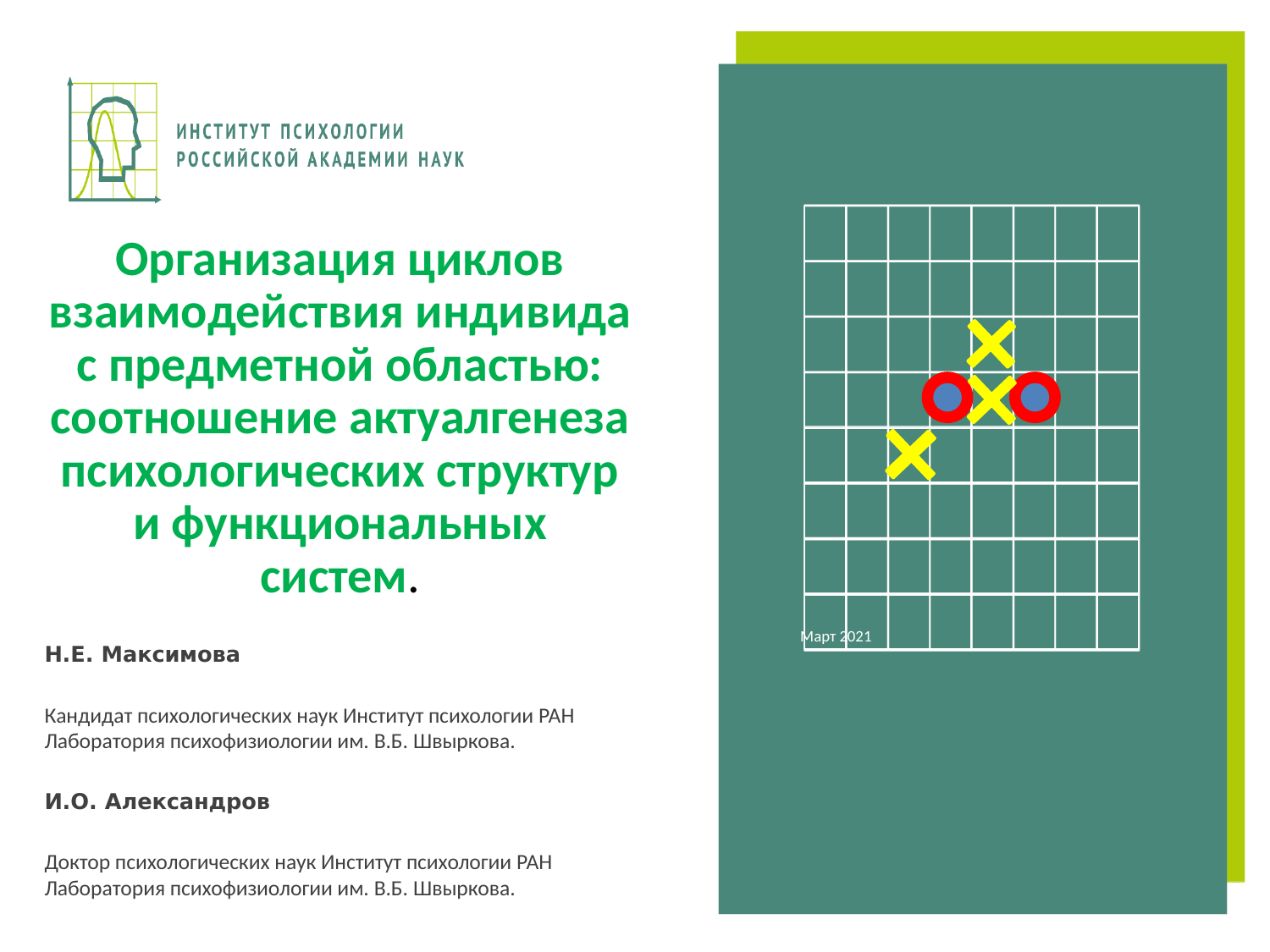

# Организация циклов взаимодействия индивида с предметной областью: соотношение актуалгенеза психологических структур и функциональных систем.

Март 2021
Н.Е. Максимова

Кандидат психологических наук Институт психологии РАН
Лаборатория психофизиологии им. В.Б. Швыркова.

И.О. Александров

Доктор психологических наук Институт психологии РАН
Лаборатория психофизиологии им. В.Б. Швыркова.